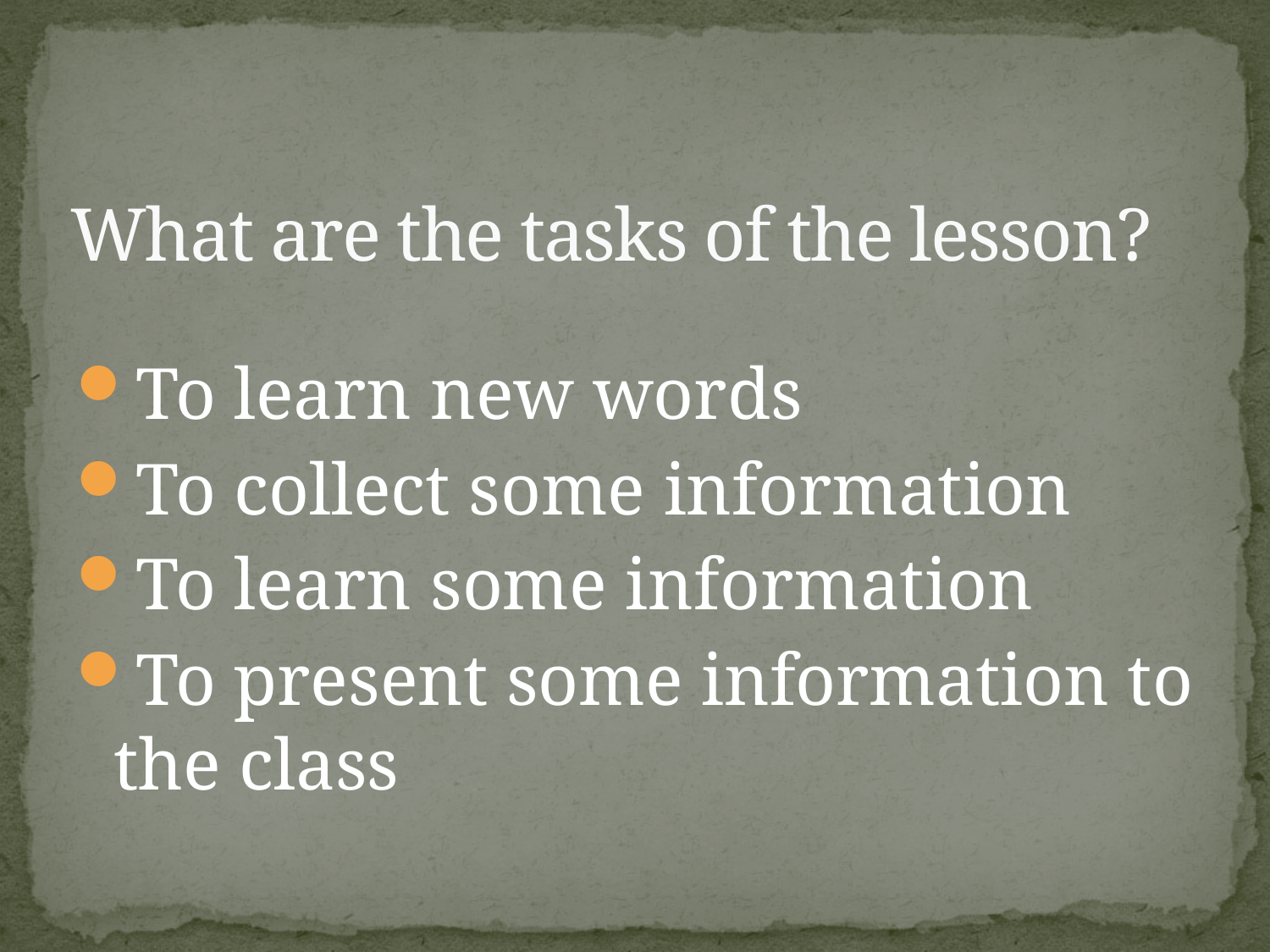

# What are the tasks of the lesson?

To learn new words
To collect some information
To learn some information
To present some information to the class